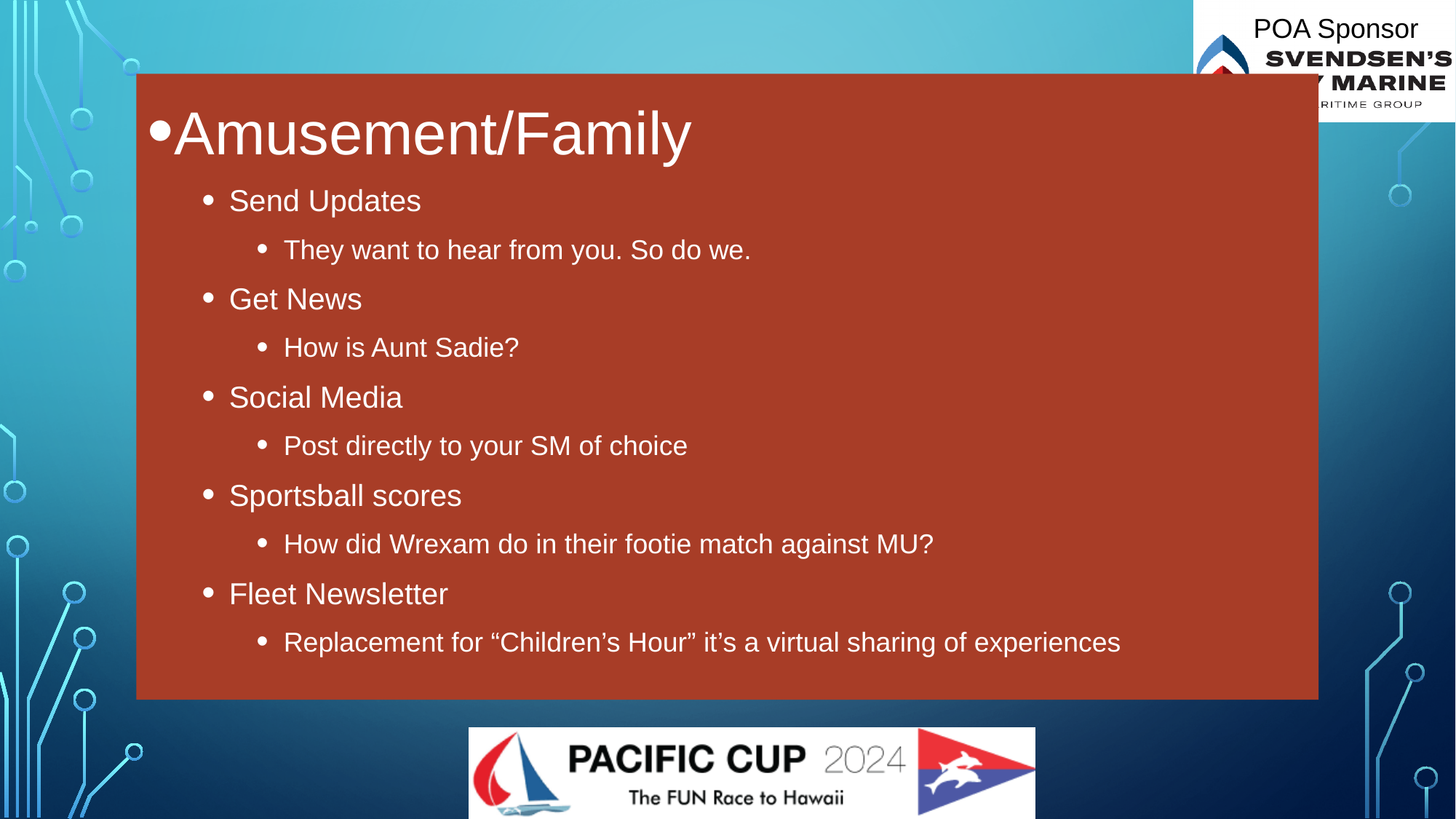

Amusement/Family
Send Updates
They want to hear from you. So do we.
Get News
How is Aunt Sadie?
Social Media
Post directly to your SM of choice
Sportsball scores
How did Wrexam do in their footie match against MU?
Fleet Newsletter
Replacement for “Children’s Hour” it’s a virtual sharing of experiences

#